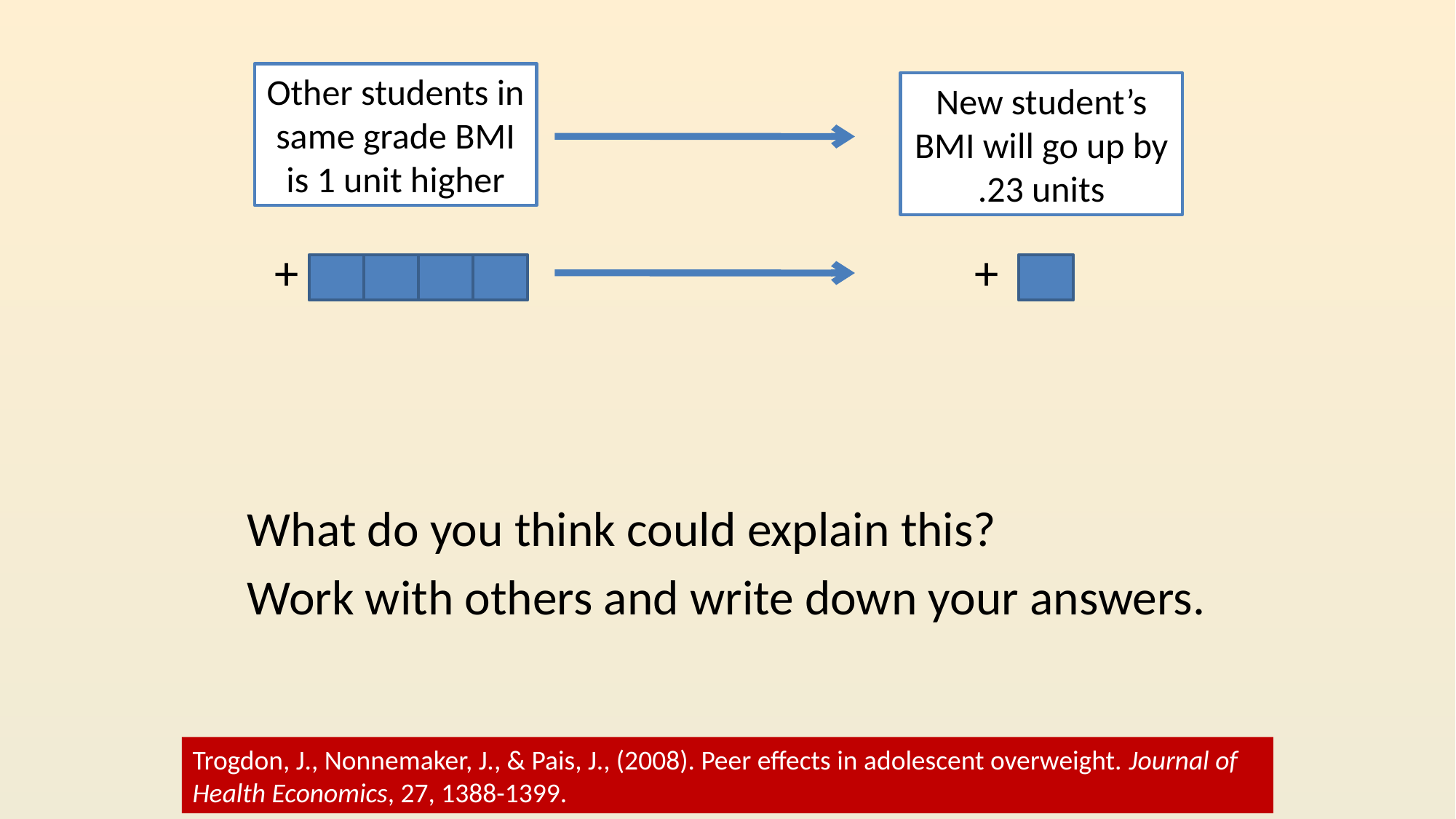

Other students in same grade BMI is 1 unit higher
New student’s BMI will go up by .23 units
+
+

What do you think could explain this?
Work with others and write down your answers.

Trogdon, J., Nonnemaker, J., & Pais, J., (2008). Peer effects in adolescent overweight. Journal of Health Economics, 27, 1388-1399.